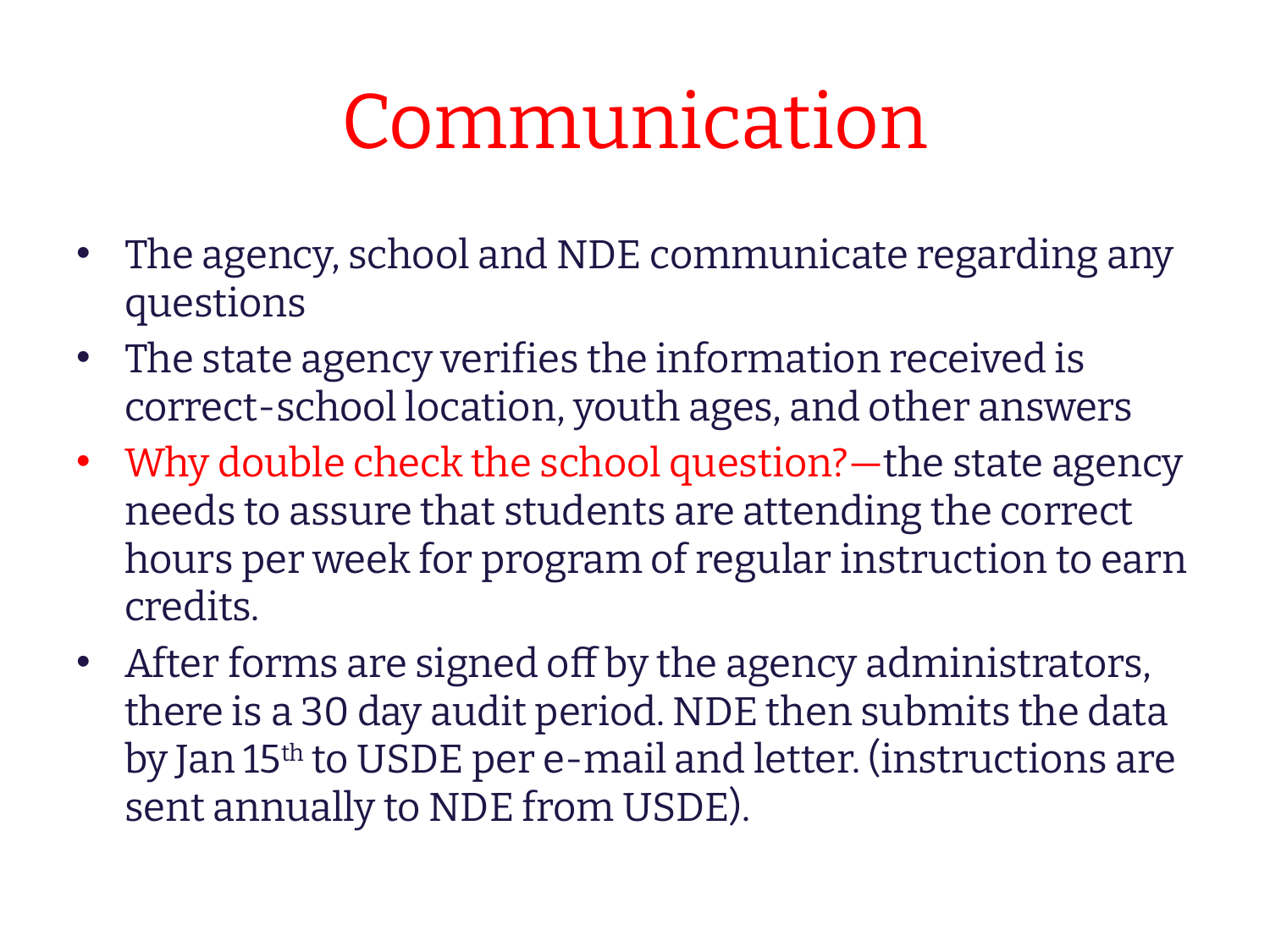

# Communication
The agency, school and NDE communicate regarding any questions
The state agency verifies the information received is correct-school location, youth ages, and other answers
Why double check the school question?—the state agency  needs to assure that students are attending the correct  hours per week for program of regular instruction to earn credits.
After forms are signed off by the agency administrators, there is a 30 day audit period. NDE then submits the data by Jan 15th to USDE per e-mail and letter. (instructions are sent annually to NDE from USDE).